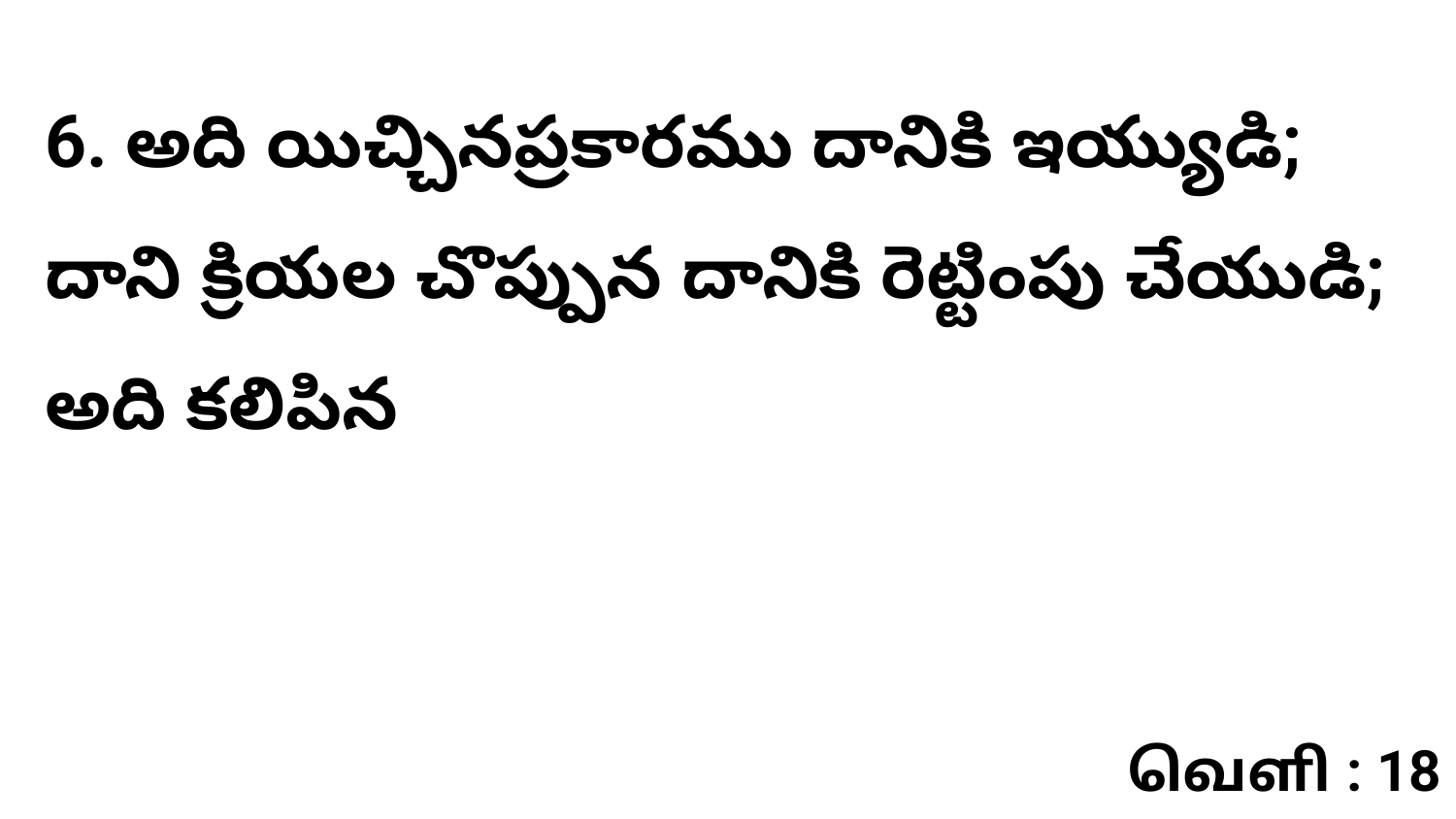

6. అది యిచ్చినప్రకారము దానికి ఇయ్యుడి; దాని క్రియల చొప్పున దానికి రెట్టింపు చేయుడి; అది కలిపిన
வெளி : 18